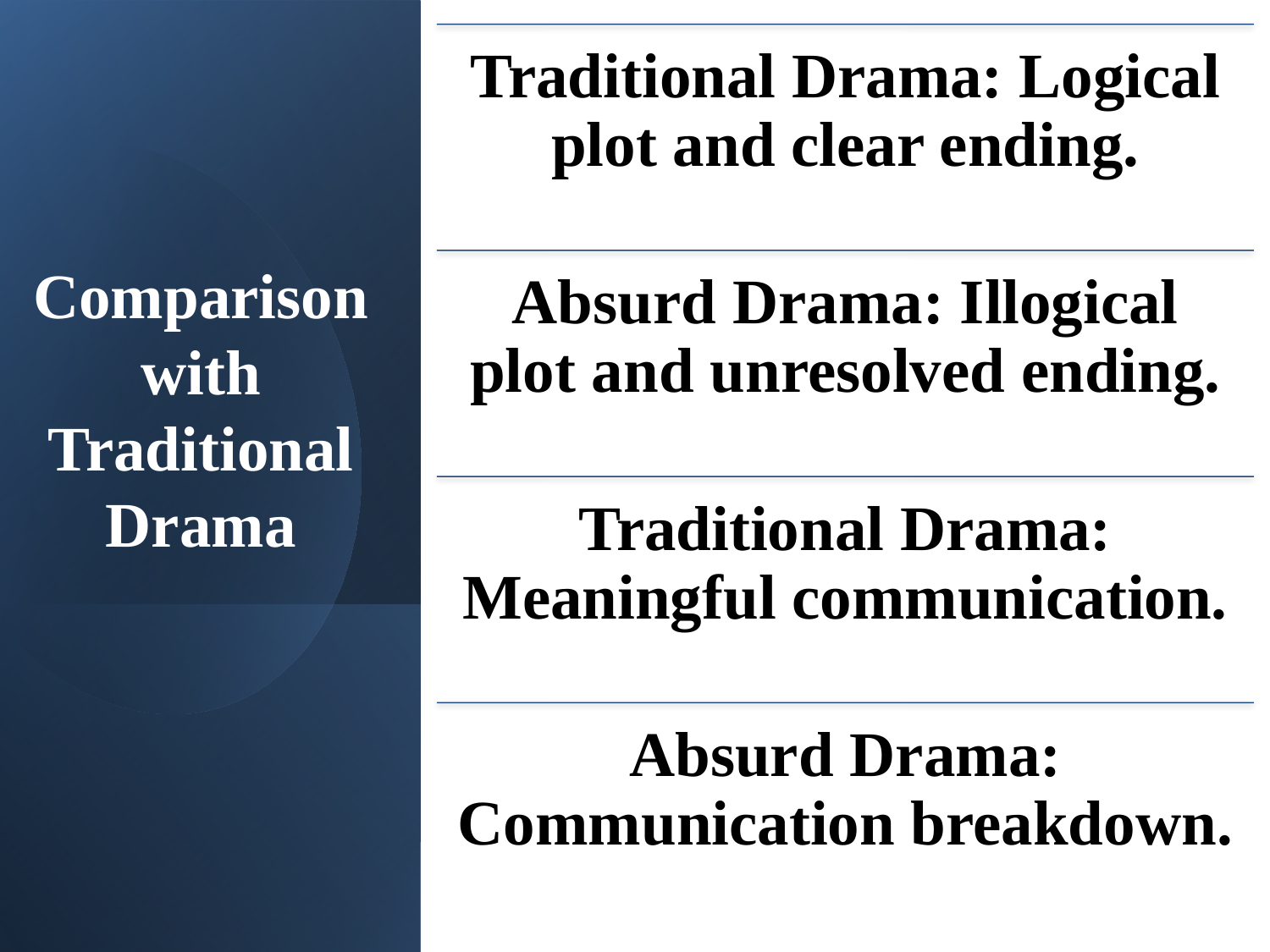

Traditional Drama: Logical plot and clear ending.
Absurd Drama: Illogical plot and unresolved ending.
Traditional Drama: Meaningful communication.
Absurd Drama: Communication breakdown.

# Comparison with Traditional Drama